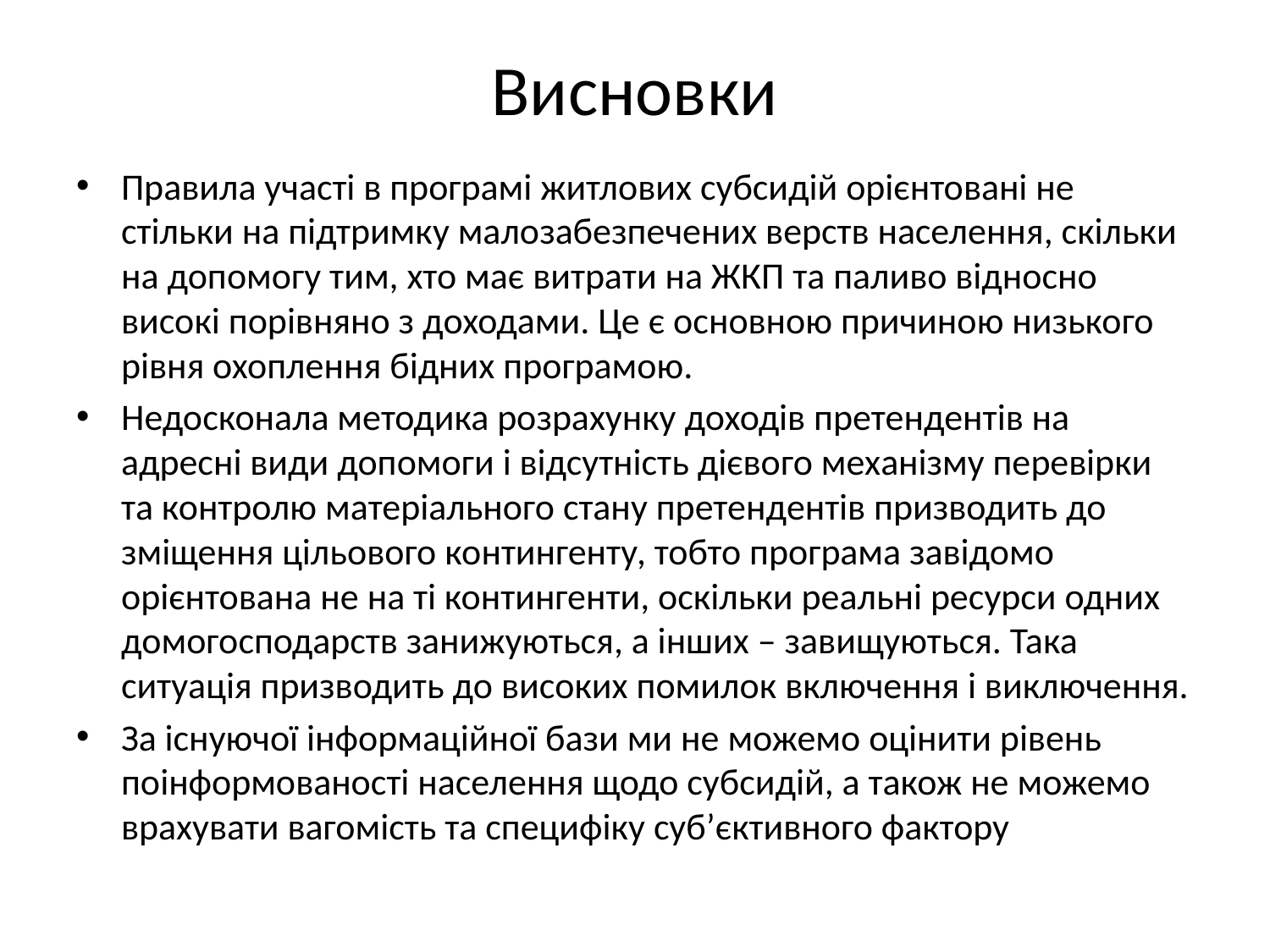

# Висновки
Правила участі в програмі житлових субсидій орієнтовані не стільки на підтримку малозабезпечених верств населення, скільки на допомогу тим, хто має витрати на ЖКП та паливо відносно високі порівняно з доходами. Це є основною причиною низького рівня охоплення бідних програмою.
Недосконала методика розрахунку доходів претендентів на адресні види допомоги і відсутність дієвого механізму перевірки та контролю матеріального стану претендентів призводить до зміщення цільового контингенту, тобто програма завідомо орієнтована не на ті контингенти, оскільки реальні ресурси одних домогосподарств занижуються, а інших – завищуються. Така ситуація призводить до високих помилок включення і виключення.
За існуючої інформаційної бази ми не можемо оцінити рівень поінформованості населення щодо субсидій, а також не можемо врахувати вагомість та специфіку суб’єктивного фактору